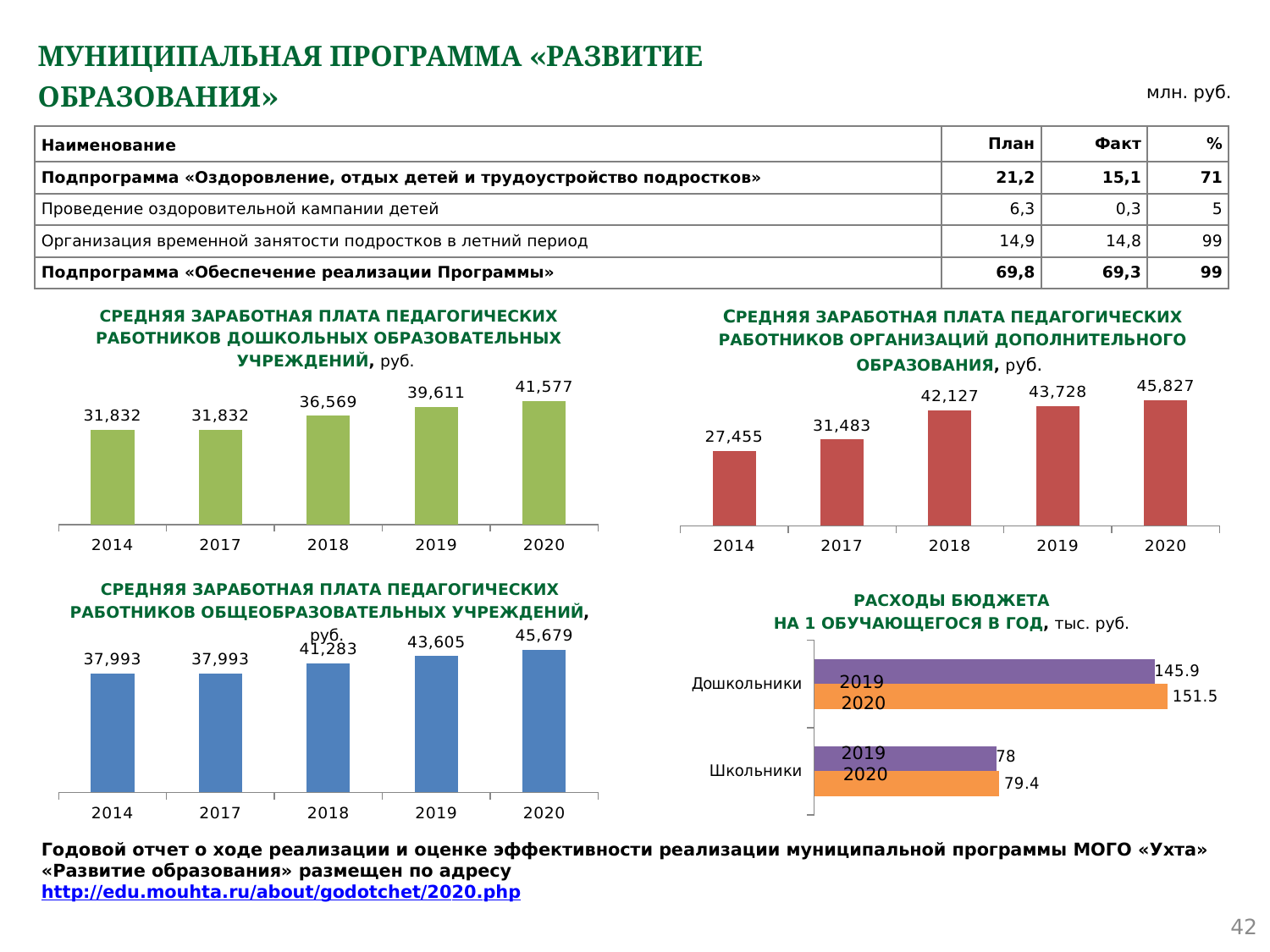

# МУНИЦИПАЛЬНАЯ ПРОГРАММА «РАЗВИТИЕ ОБРАЗОВАНИЯ»
млн. руб.
| Наименование | План | Факт | % |
| --- | --- | --- | --- |
| Подпрограмма «Оздоровление, отдых детей и трудоустройство подростков» | 21,2 | 15,1 | 71 |
| Проведение оздоровительной кампании детей | 6,3 | 0,3 | 5 |
| Организация временной занятости подростков в летний период | 14,9 | 14,8 | 99 |
| Подпрограмма «Обеспечение реализации Программы» | 69,8 | 69,3 | 99 |
СРЕДНЯЯ ЗАРАБОТНАЯ ПЛАТА ПЕДАГОГИЧЕСКИХ РАБОТНИКОВ ДОШКОЛЬНЫХ ОБРАЗОВАТЕЛЬНЫХ УЧРЕЖДЕНИЙ, руб.
СРЕДНЯЯ ЗАРАБОТНАЯ ПЛАТА ПЕДАГОГИЧЕСКИХ РАБОТНИКОВ ОРГАНИЗАЦИЙ ДОПОЛНИТЕЛЬНОГО ОБРАЗОВАНИЯ, руб.

### Chart

| Category | Ряд 1 |
|---|---|
| 2014 | 27455.0 |
| 2017 | 31483.0 |
| 2018 | 42127.0 |
| 2019 | 43728.0 |
| 2020 | 45827.0 |

### Chart

| Category | Ряд 1 |
|---|---|
| 2014 | 31832.0 |
| 2017 | 31832.0 |
| 2018 | 36569.0 |
| 2019 | 39611.0 |
| 2020 | 41577.0 |
СРЕДНЯЯ ЗАРАБОТНАЯ ПЛАТА ПЕДАГОГИЧЕСКИХ РАБОТНИКОВ ОБЩЕОБРАЗОВАТЕЛЬНЫХ УЧРЕЖДЕНИЙ, руб.
РАСХОДЫ БЮДЖЕТА
НА 1 ОБУЧАЮЩЕГОСЯ В ГОД, тыс. руб.

### Chart

| Category | Ряд 1 |
|---|---|
| 2014 | 37993.0 |
| 2017 | 37993.0 |
| 2018 | 41283.0 |
| 2019 | 43605.0 |
| 2020 | 45679.0 |

### Chart

| Category | 2020 | 20192 |
|---|---|---|
| Школьники | 79.4 | 78.0 |
| Дошкольники | 151.5 | 145.9 |
2019
2020
2019
2020
Годовой отчет о ходе реализации и оценке эффективности реализации муниципальной программы МОГО «Ухта»
«Развитие образования» размещен по адресу
http://edu.mouhta.ru/about/godotchet/2020.php
42